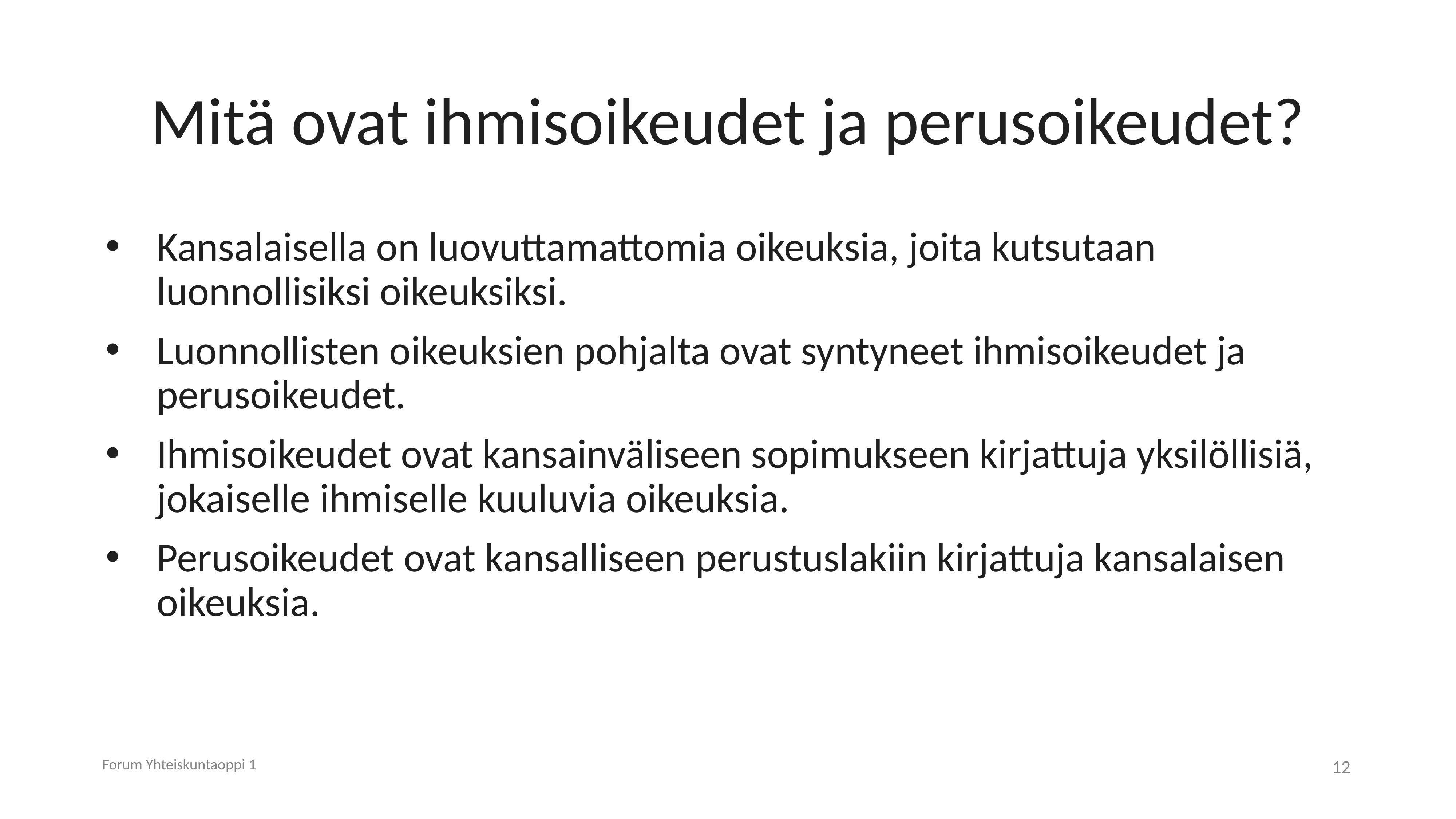

# Mitä ovat ihmisoikeudet ja perusoikeudet?
Kansalaisella on luovuttamattomia oikeuksia, joita kutsutaan luonnollisiksi oikeuksiksi.
Luonnollisten oikeuksien pohjalta ovat syntyneet ihmisoikeudet ja perusoikeudet.
Ihmisoikeudet ovat kansainväliseen sopimukseen kirjattuja yksilöllisiä, jokaiselle ihmiselle kuuluvia oikeuksia.
Perusoikeudet ovat kansalliseen perustuslakiin kirjattuja kansalaisen oikeuksia.
Forum Yhteiskuntaoppi 1
12